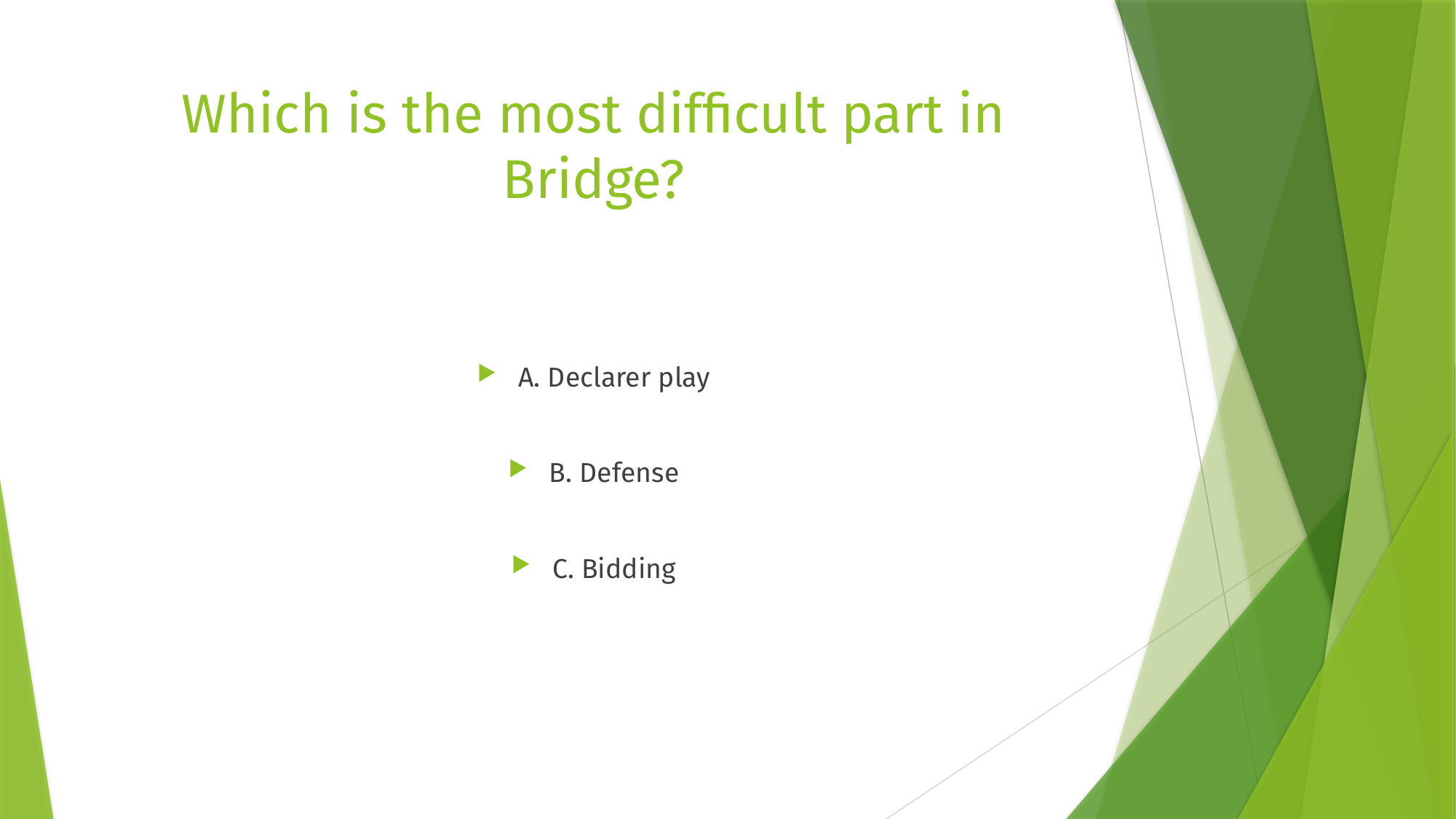

# Which is the most difficult part in Bridge?

A. Declarer play

B. Defense

C. Bidding